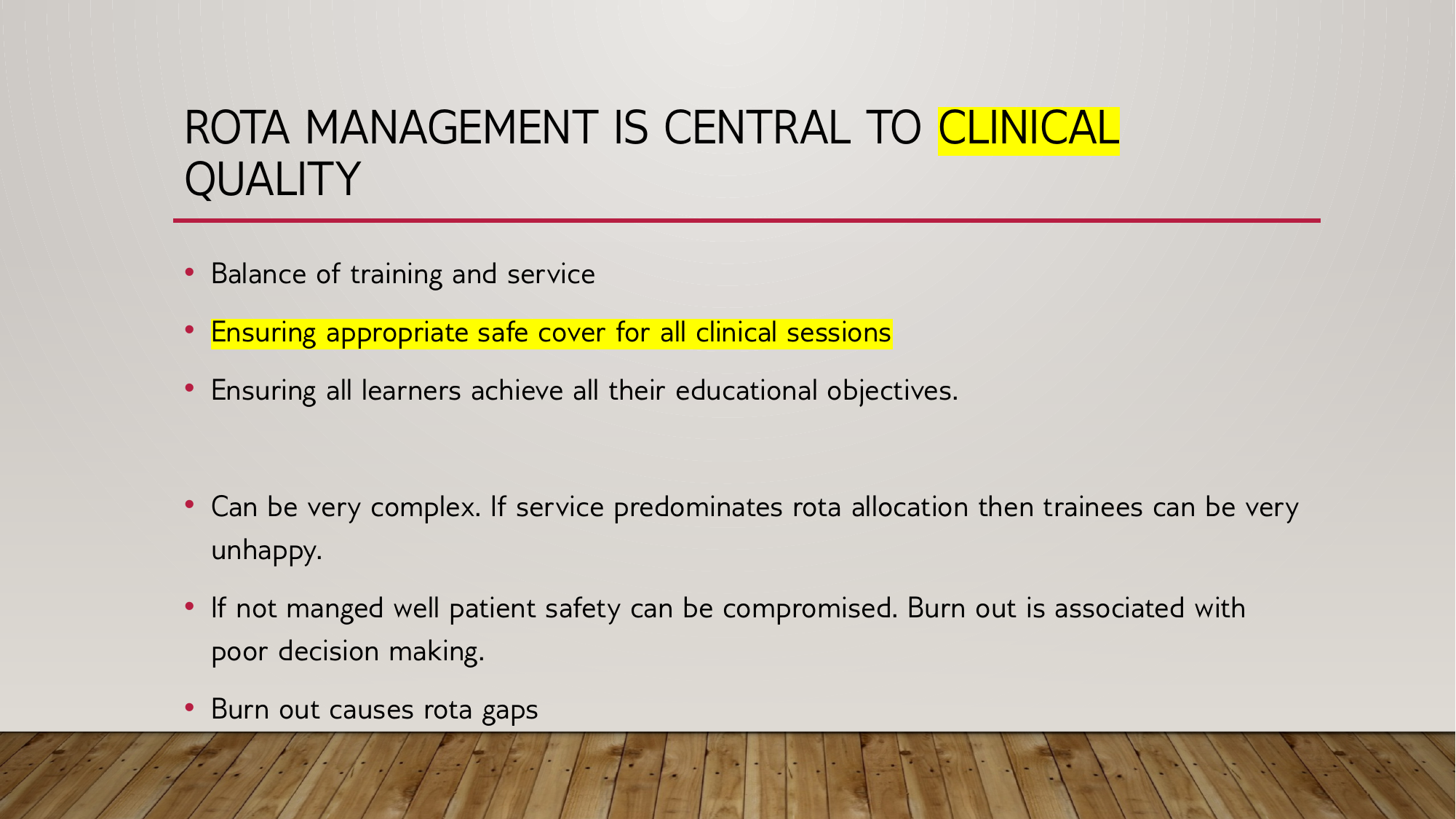

# Rota management is central to CLINICAL Quality
Balance of training and service
Ensuring appropriate safe cover for all clinical sessions
Ensuring all learners achieve all their educational objectives.

Can be very complex. If service predominates rota allocation then trainees can be very unhappy.
If not manged well patient safety can be compromised. Burn out is associated with poor decision making.
Burn out causes rota gaps